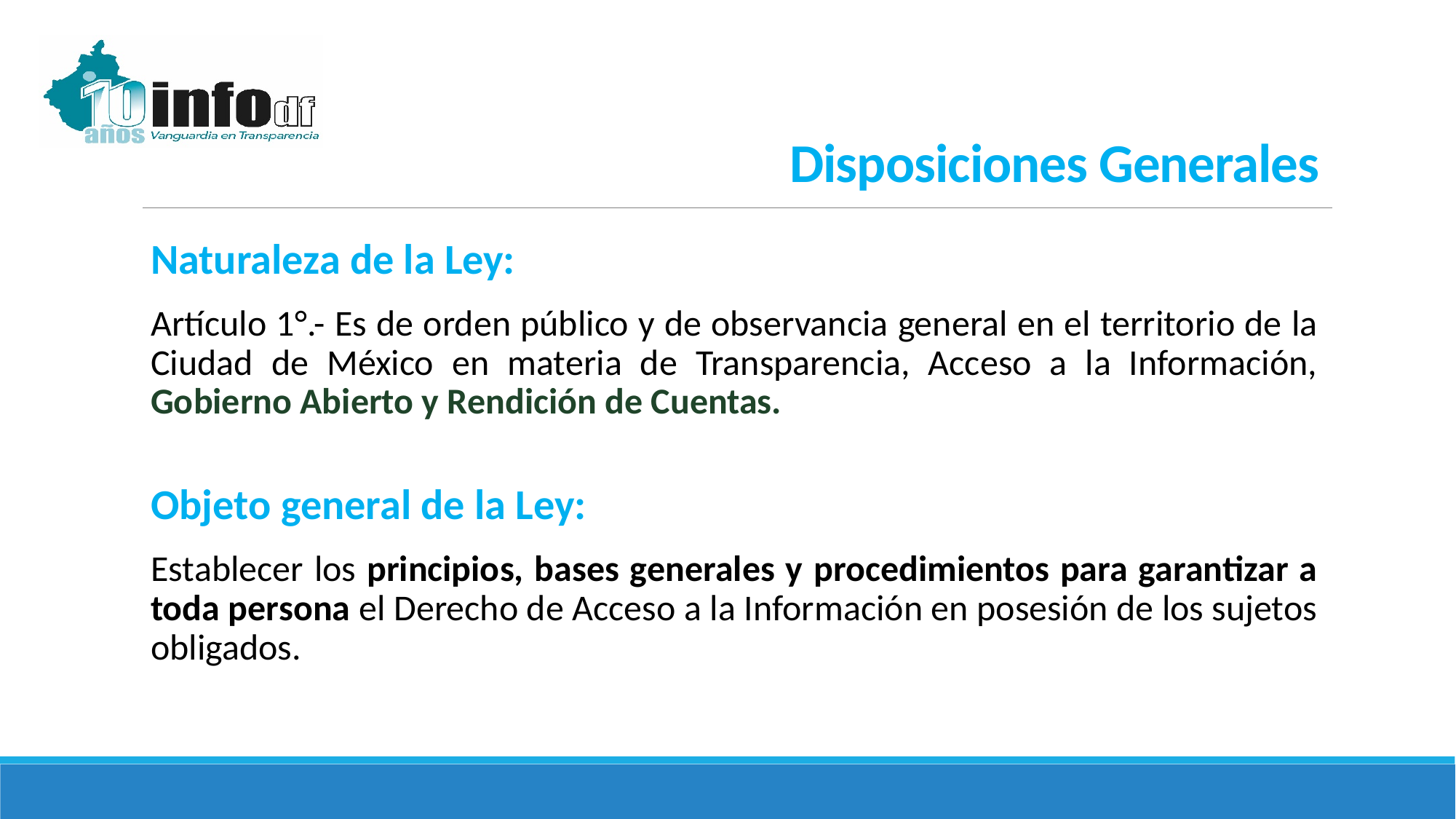

Disposiciones Generales
Naturaleza de la Ley:
Artículo 1°.- Es de orden público y de observancia general en el territorio de la Ciudad de México en materia de Transparencia, Acceso a la Información, Gobierno Abierto y Rendición de Cuentas.

Objeto general de la Ley:
Establecer los principios, bases generales y procedimientos para garantizar a toda persona el Derecho de Acceso a la Información en posesión de los sujetos obligados.
Art. 1